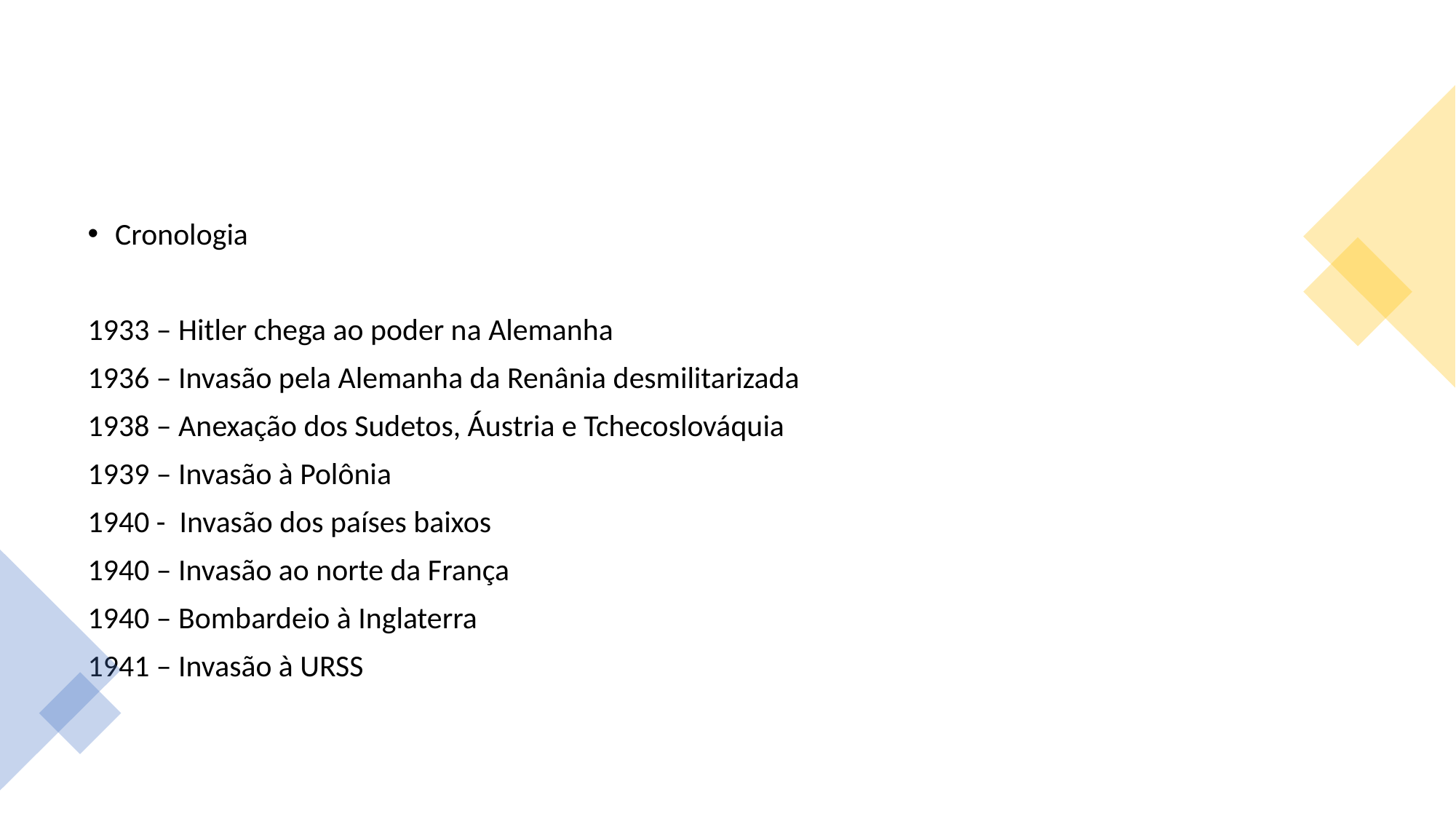

Cronologia

1933 – Hitler chega ao poder na Alemanha
1936 – Invasão pela Alemanha da Renânia desmilitarizada
1938 – Anexação dos Sudetos, Áustria e Tchecoslováquia
1939 – Invasão à Polônia
1940 -  Invasão dos países baixos
1940 – Invasão ao norte da França
1940 – Bombardeio à Inglaterra
1941 – Invasão à URSS